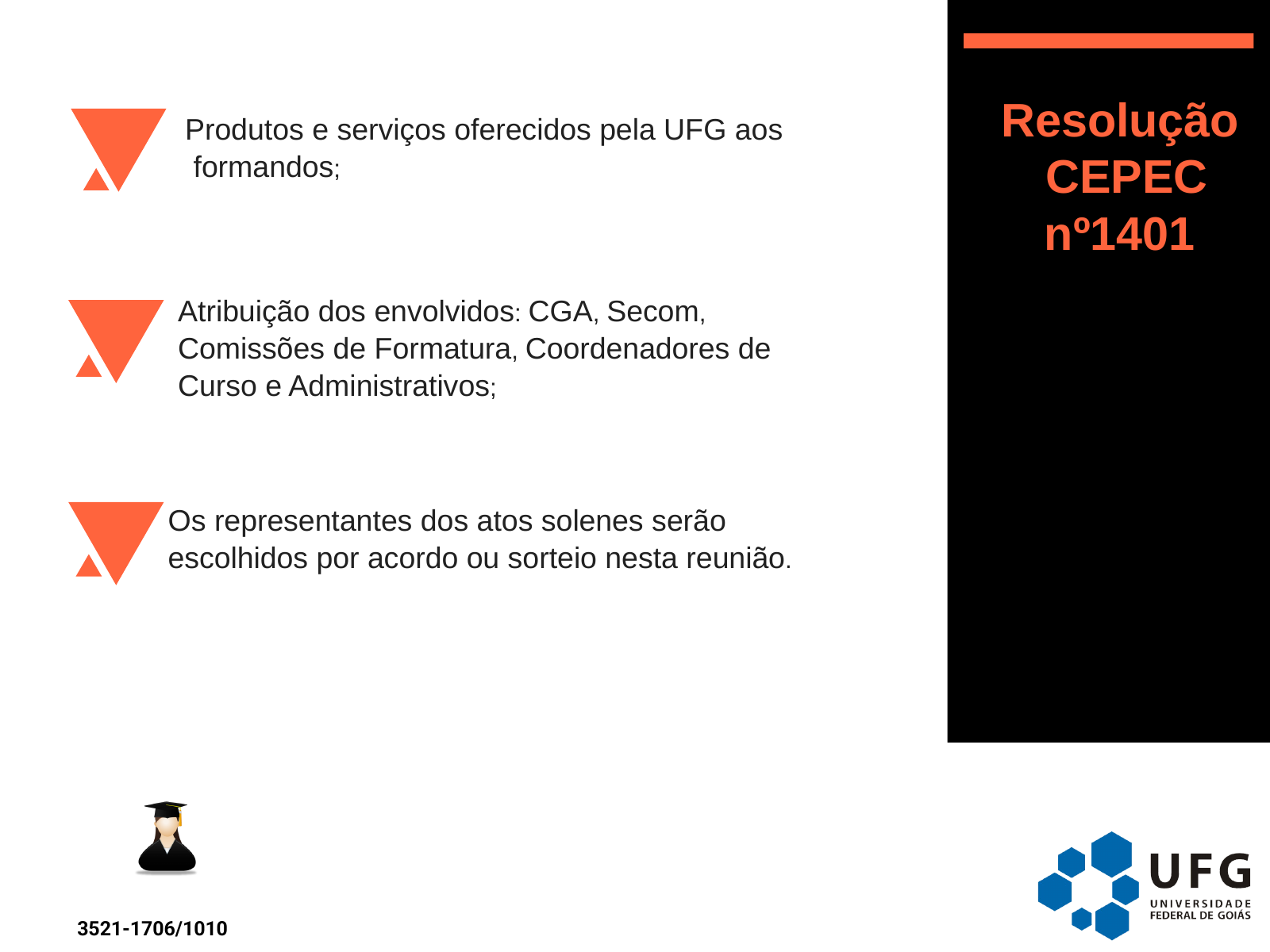

# Resolução  CEPEC
nº1401

Produtos e serviços oferecidos pela UFG aos  formandos;

Atribuição dos envolvidos: CGA, Secom,  Comissões de Formatura, Coordenadores de  Curso e Administrativos;

Os representantes dos atos solenes serão  escolhidos por acordo ou sorteio nesta reunião.

COLACAO.UFG@GMAIL.COM
3521-1010/1005
COLACAO.UFG@GMAIL.COM
3521-1706/1010